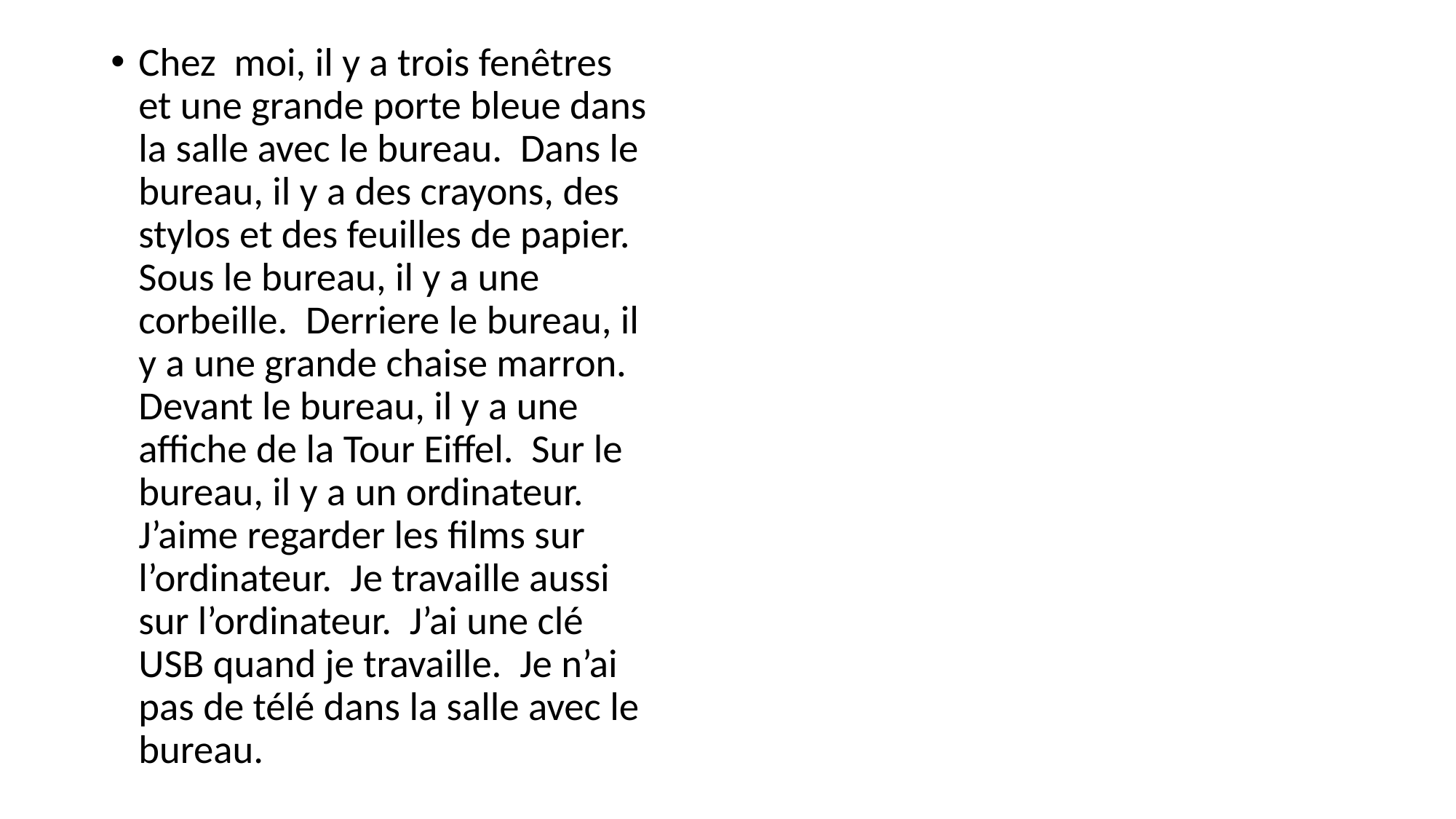

Chez  moi, il y a trois fenêtres et une grande porte bleue dans la salle avec le bureau.  Dans le bureau, il y a des crayons, des stylos et des feuilles de papier.  Sous le bureau, il y a une corbeille.  Derriere le bureau, il y a une grande chaise marron.  Devant le bureau, il y a une affiche de la Tour Eiffel.  Sur le bureau, il y a un ordinateur.  J’aime regarder les films sur l’ordinateur.  Je travaille aussi sur l’ordinateur.  J’ai une clé USB quand je travaille.  Je n’ai pas de télé dans la salle avec le bureau.